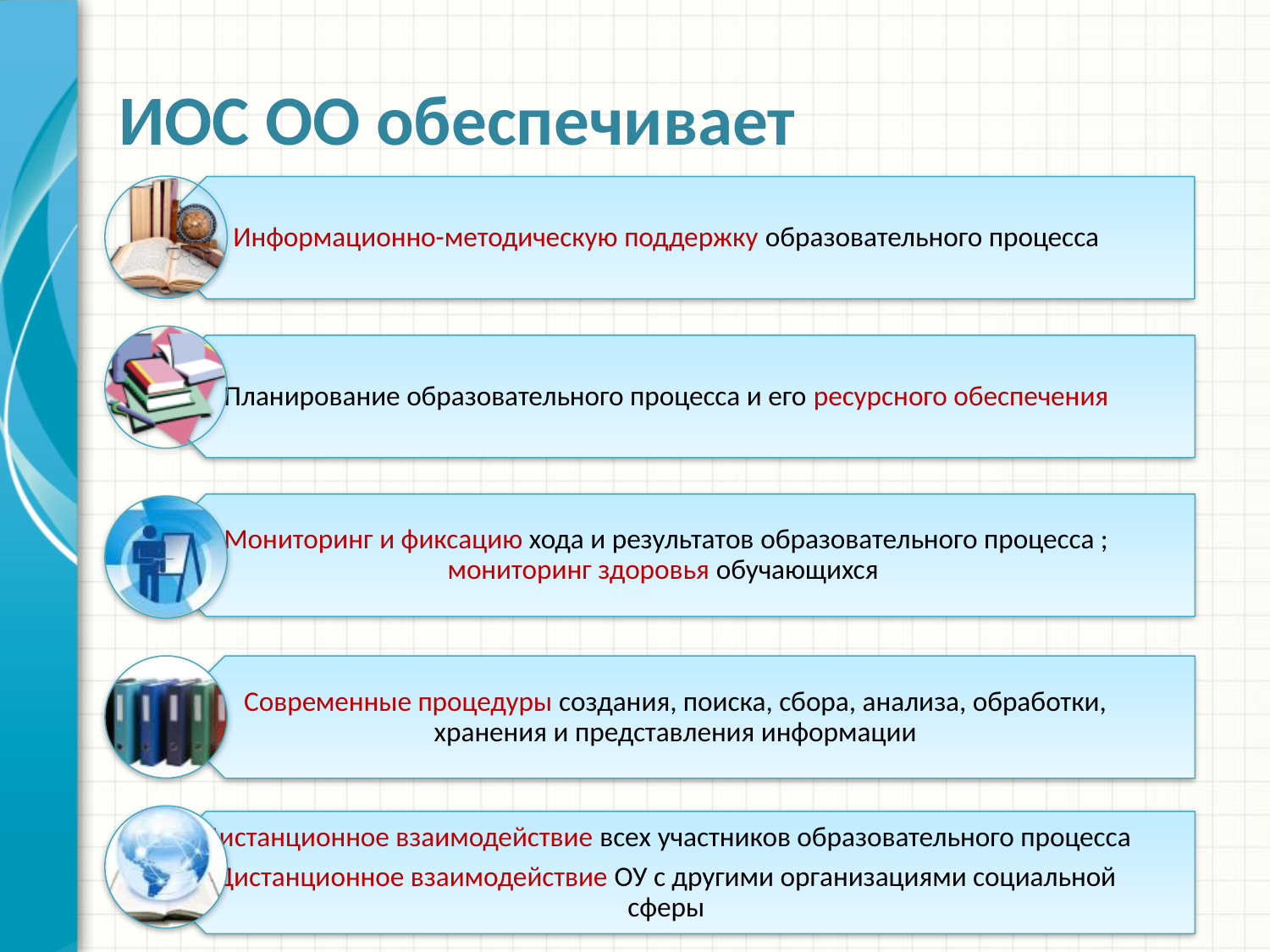

# ИОС ОО обеспечивает
Информационно-методическую поддержку образовательного процесса
Планирование образовательного процесса и его ресурсного обеспечения
Мониторинг и фиксацию хода и результатов образовательного процесса ; мониторинг здоровья обучающихся
Современные процедуры создания, поиска, сбора, анализа, обработки, хранения и представления информации
Дистанционное взаимодействие всех участников образовательного процесса
Дистанционное взаимодействие ОУ с другими организациями социальной сферы